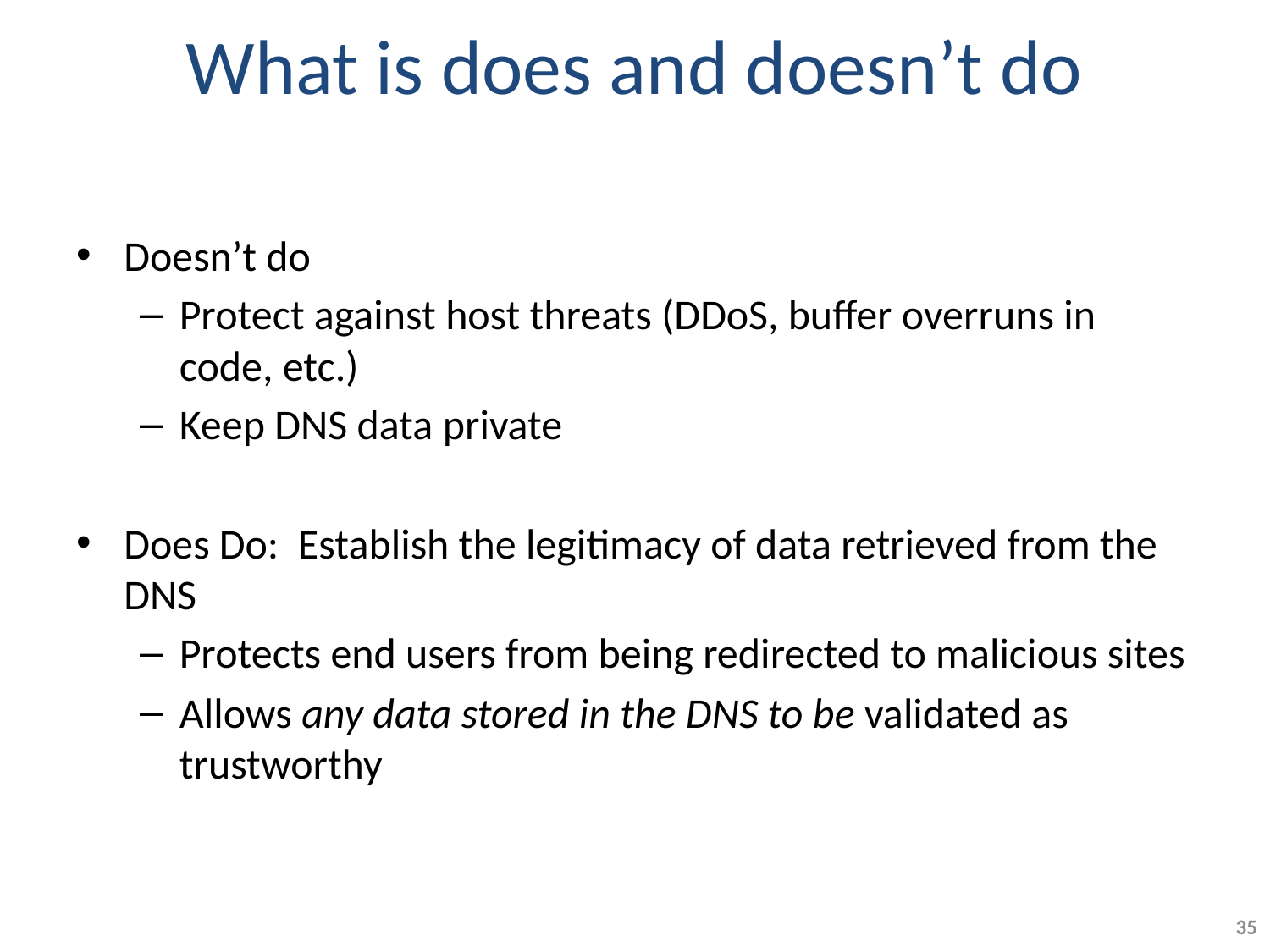

# What is does and doesn’t do
Doesn’t do
Protect against host threats (DDoS, buffer overruns in code, etc.)
Keep DNS data private

Does Do:  Establish the legitimacy of data retrieved from the DNS
Protects end users from being redirected to malicious sites
Allows any data stored in the DNS to be validated as trustworthy
35